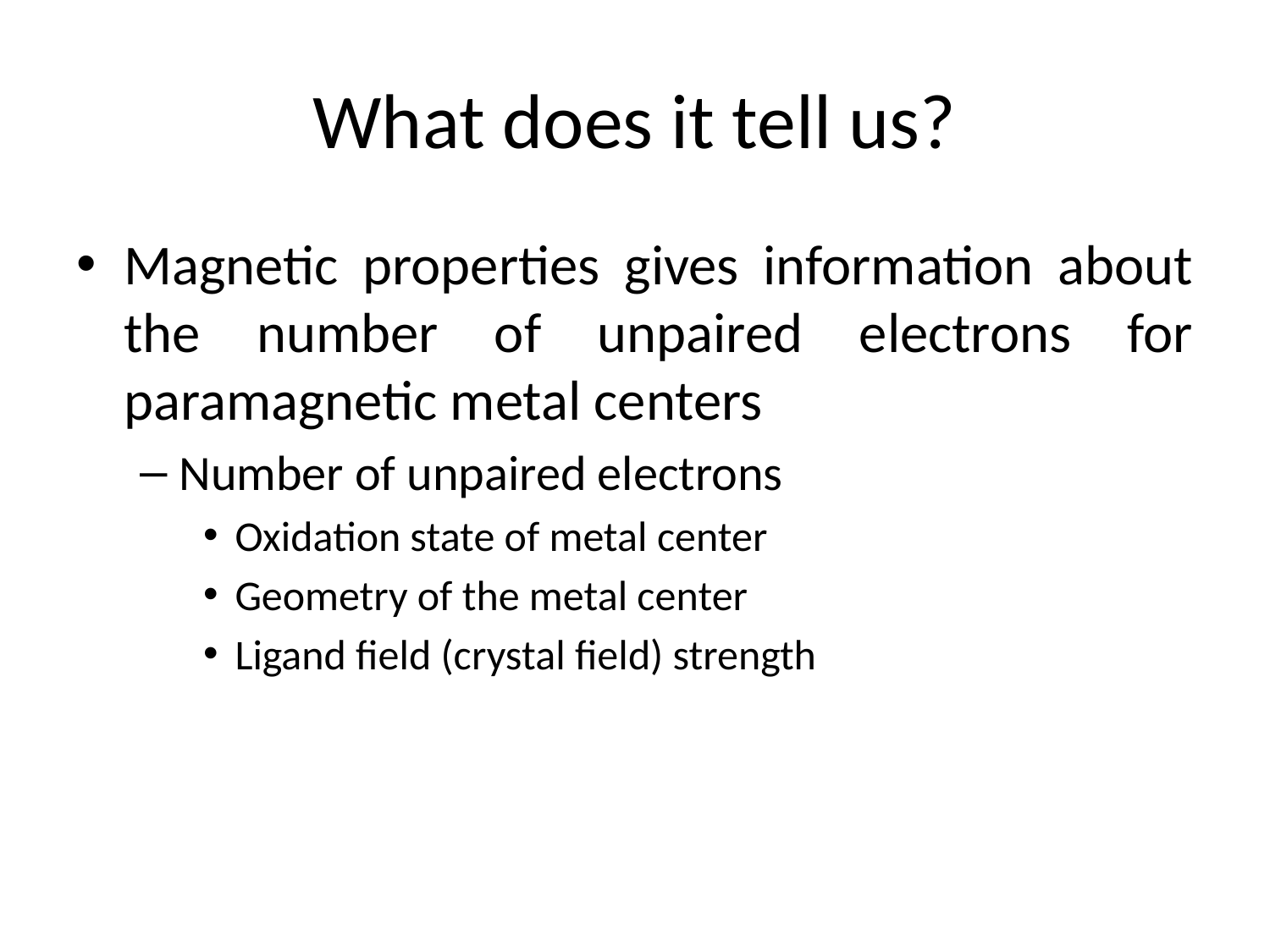

# What does it tell us?
Magnetic properties gives information about the number of unpaired electrons for paramagnetic metal centers
Number of unpaired electrons
Oxidation state of metal center
Geometry of the metal center
Ligand field (crystal field) strength